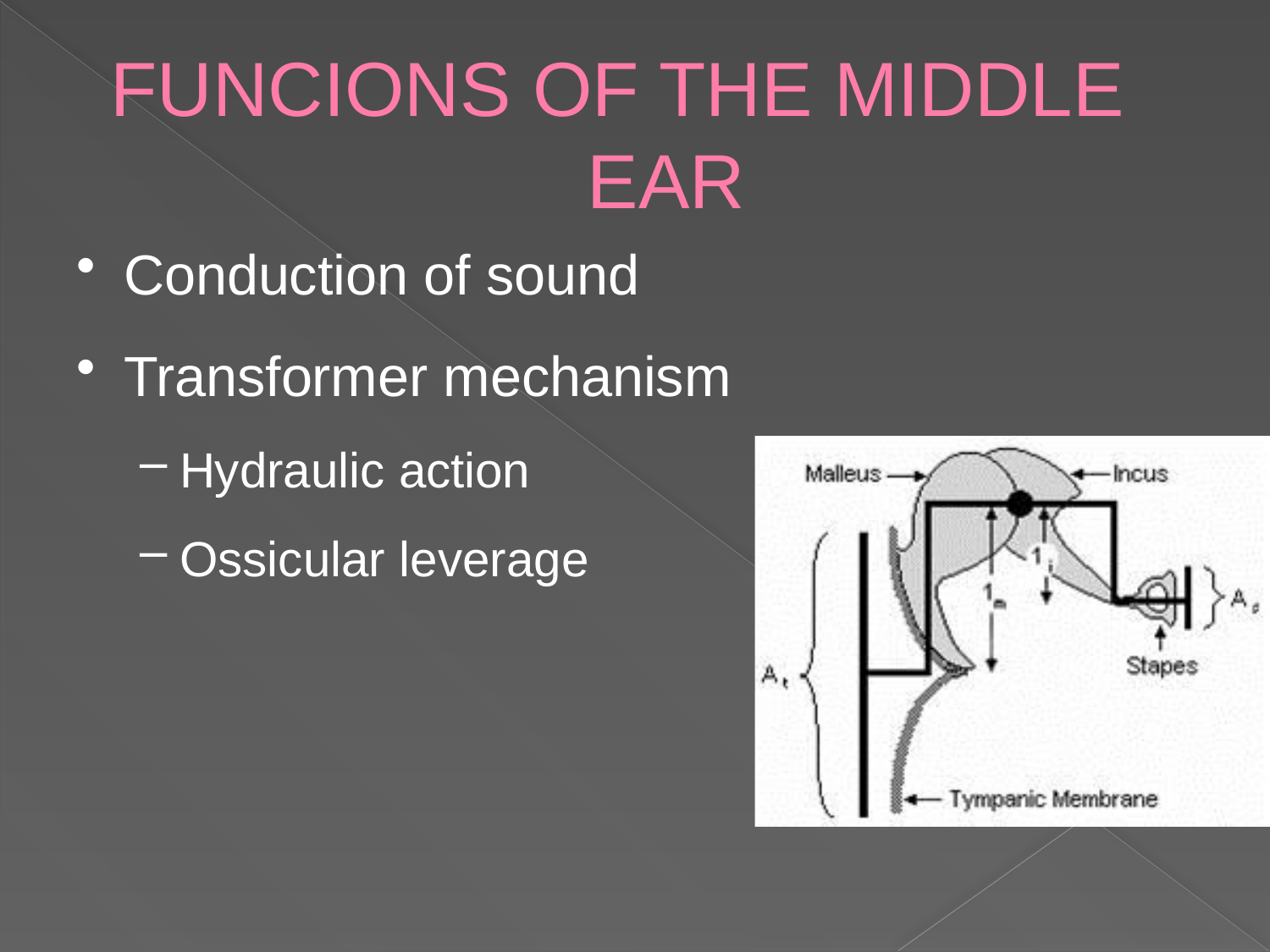

# FUNCIONS OF THE MIDDLE  EAR
Conduction of sound
Transformer mechanism
Hydraulic action
Ossicular leverage